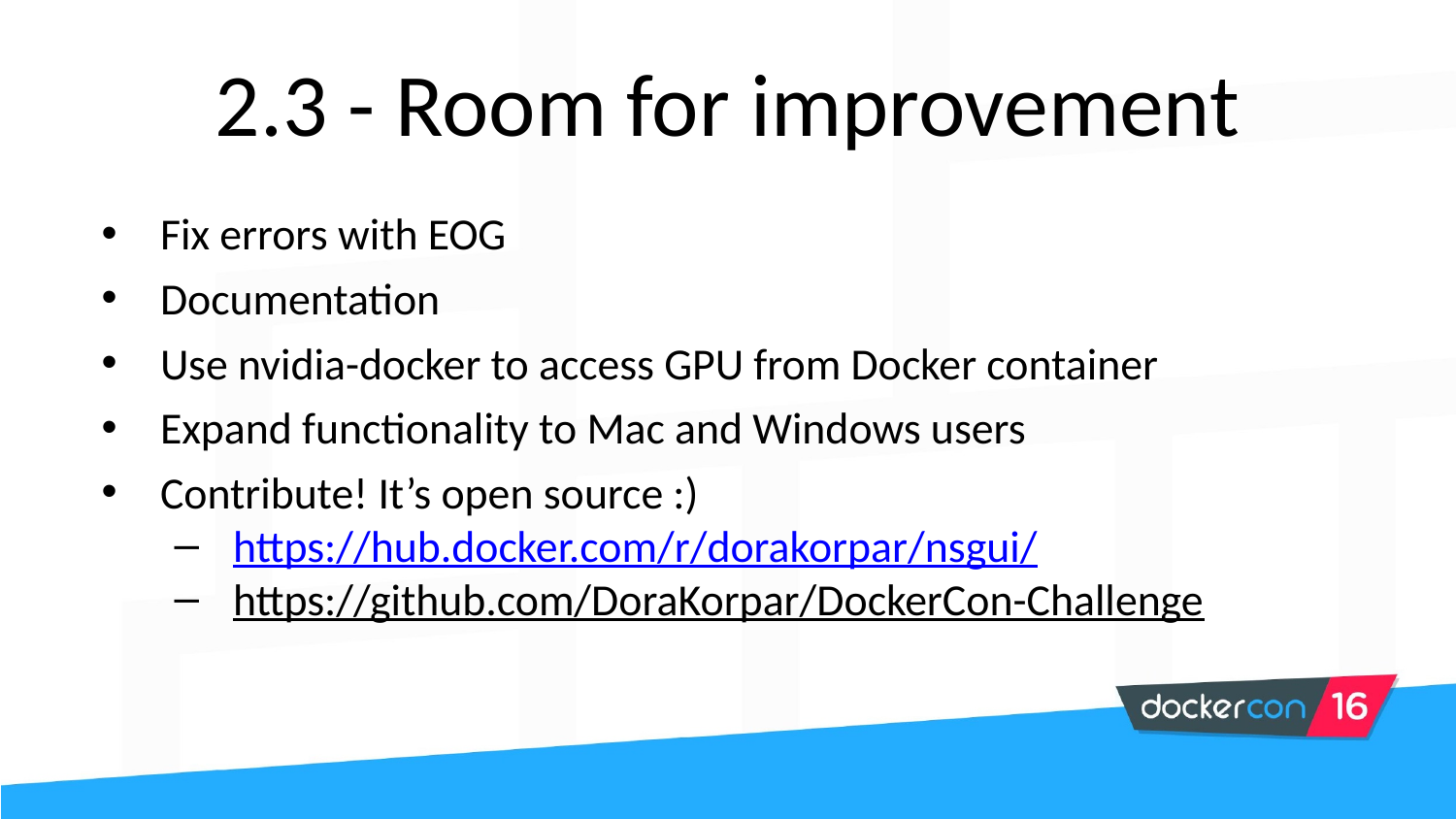

# 2.3 - Room for improvement
Fix errors with EOG
Documentation
Use nvidia-docker to access GPU from Docker container
Expand functionality to Mac and Windows users
Contribute! It’s open source :)
https://hub.docker.com/r/dorakorpar/nsgui/
https://github.com/DoraKorpar/DockerCon-Challenge